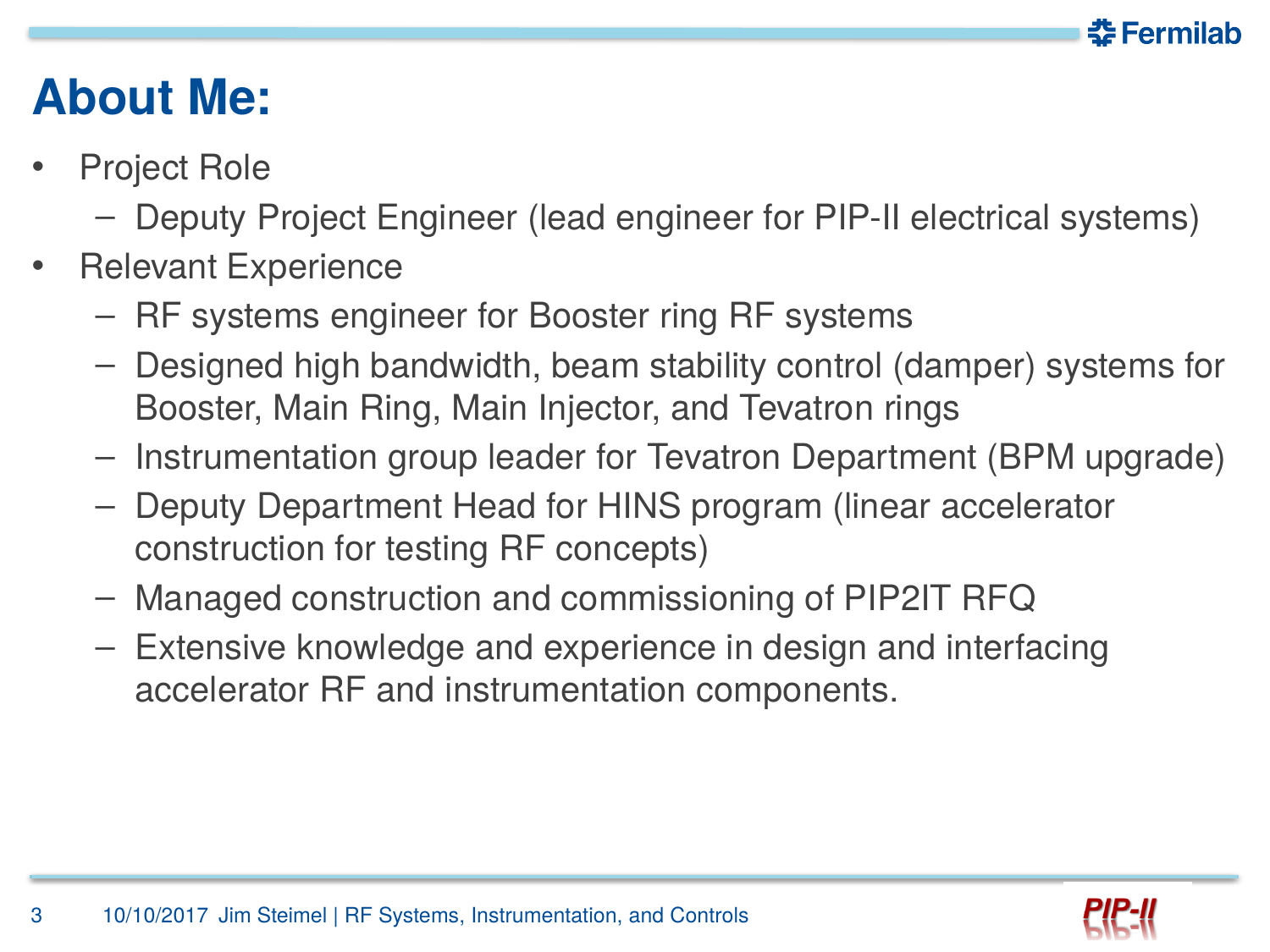

# About Me:
Project Role
Deputy Project Engineer (lead engineer for PIP-II electrical systems)
Relevant Experience
RF systems engineer for Booster ring RF systems
Designed high bandwidth, beam stability control (damper) systems for Booster, Main Ring, Main Injector, and Tevatron rings
Instrumentation group leader for Tevatron Department (BPM upgrade)
Deputy Department Head for HINS program (linear accelerator construction for testing RF concepts)
Managed construction and commissioning of PIP2IT RFQ
Extensive knowledge and experience in design and interfacing accelerator RF and instrumentation components.
3
10/10/2017
Jim Steimel | RF Systems, Instrumentation, and Controls